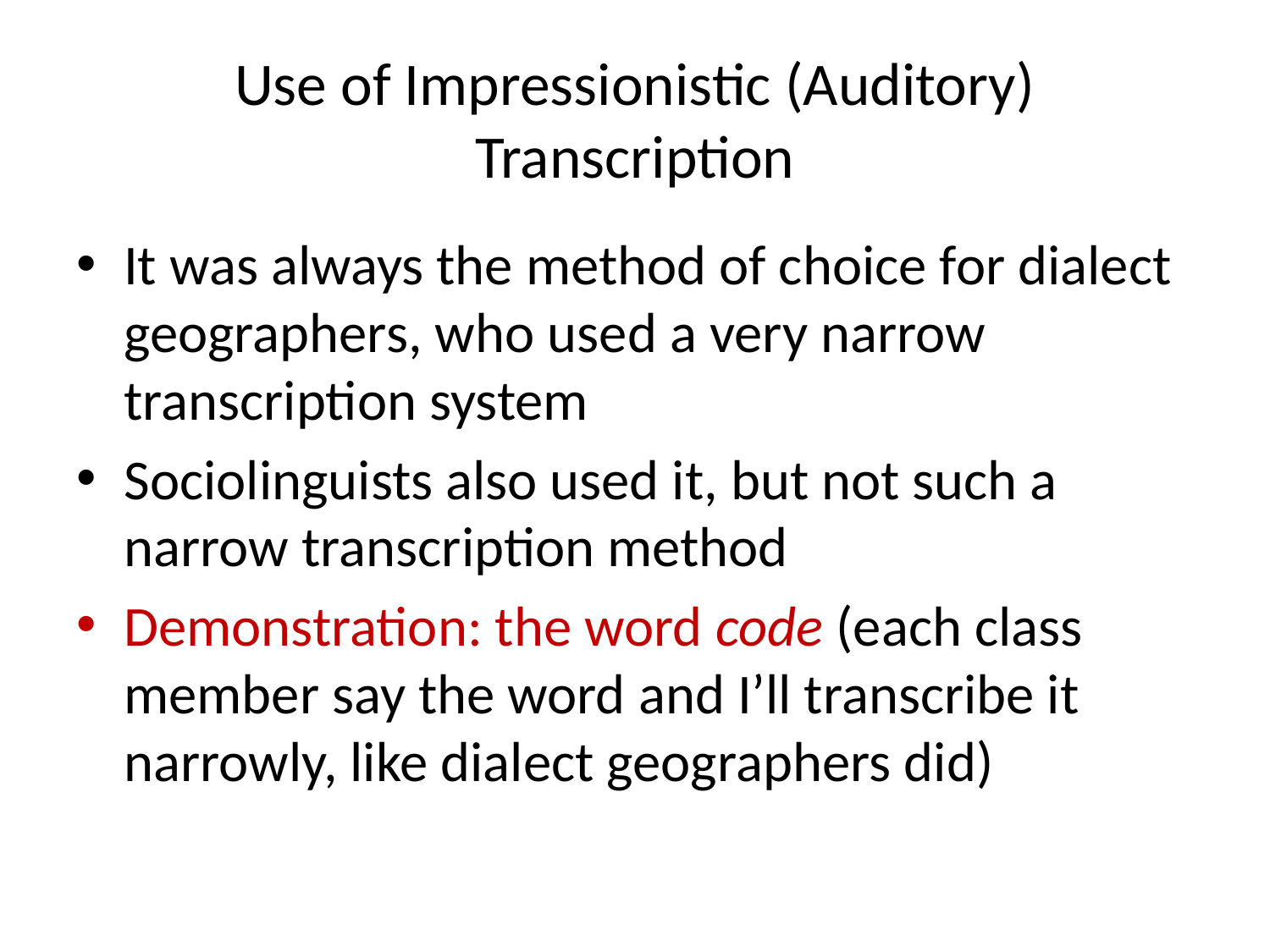

# Use of Impressionistic (Auditory) Transcription
It was always the method of choice for dialect geographers, who used a very narrow transcription system
Sociolinguists also used it, but not such a narrow transcription method
Demonstration: the word code (each class member say the word and I’ll transcribe it narrowly, like dialect geographers did)